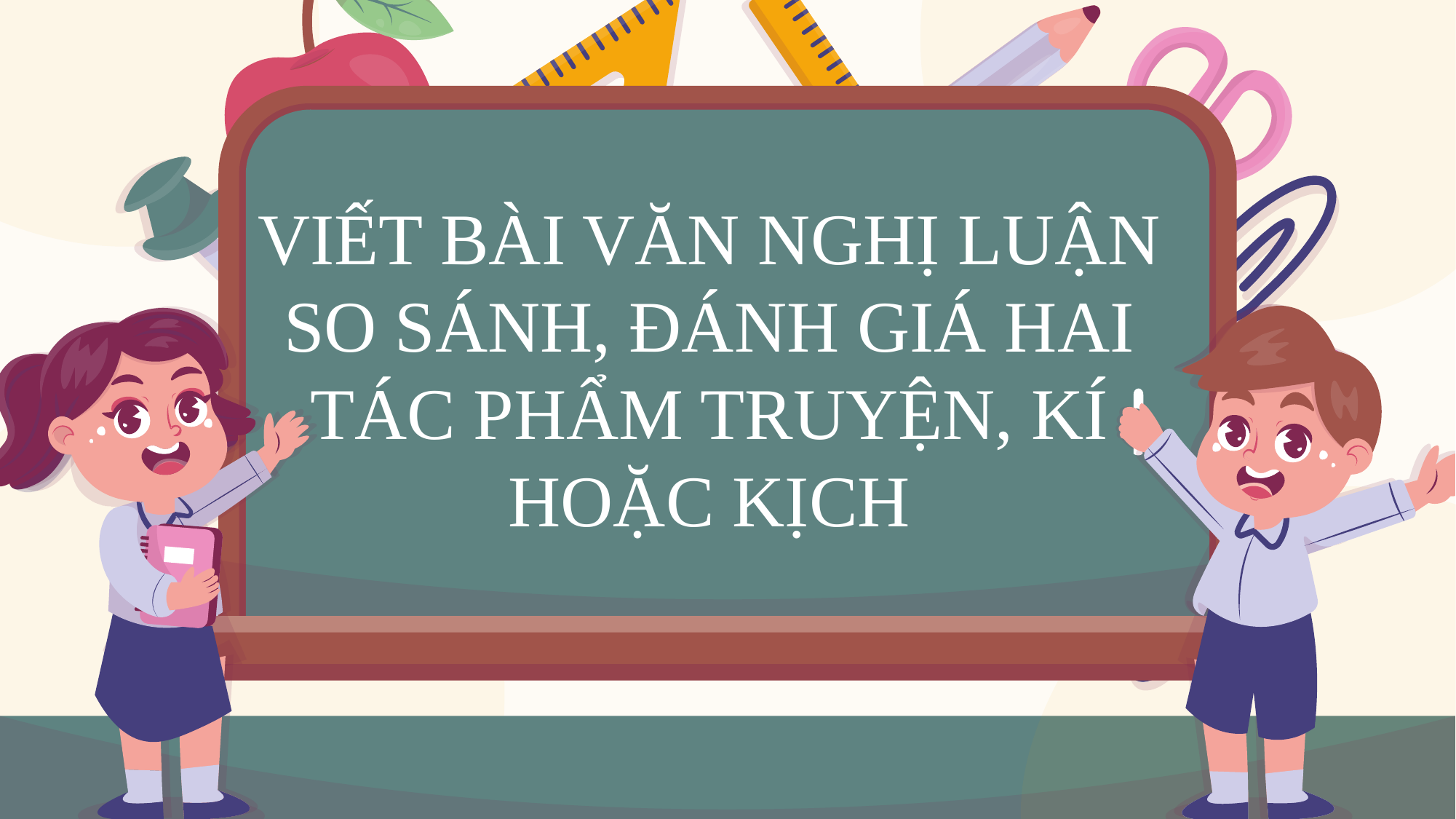

# VIẾT BÀI VĂN NGHỊ LUẬN SO SÁNH, ĐÁNH GIÁ HAI TÁC PHẨM TRUYỆN, KÍ HOẶC KỊCH